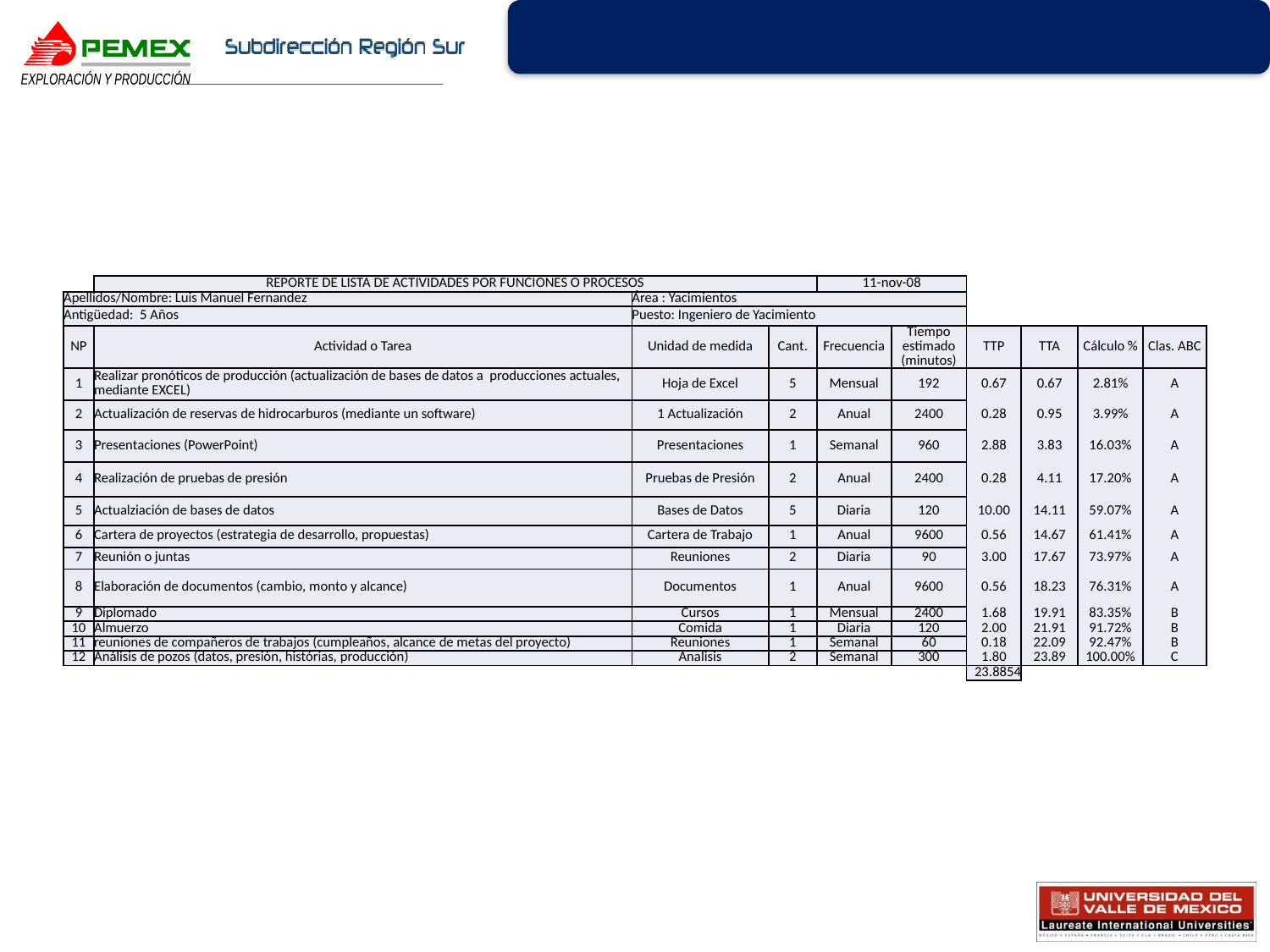

|  | REPORTE DE LISTA DE ACTIVIDADES POR FUNCIONES O PROCESOS |  |  | 11-nov-08 |  |  |  |  |  |
| --- | --- | --- | --- | --- | --- | --- | --- | --- | --- |
| Apellidos/Nombre: Luis Manuel Fernandez |  | Área : Yacimientos |  |  |  |  |  |  |  |
| Antigüedad: 5 Años |  | Puesto: Ingeniero de Yacimiento |  |  |  |  |  |  |  |
| NP | Actividad o Tarea | Unidad de medida | Cant. | Frecuencia | Tiempo estimado (minutos) | TTP | TTA | Cálculo % | Clas. ABC |
| 1 | Realizar pronóticos de producción (actualización de bases de datos a producciones actuales, mediante EXCEL) | Hoja de Excel | 5 | Mensual | 192 | 0.67 | 0.67 | 2.81% | A |
| 2 | Actualización de reservas de hidrocarburos (mediante un software) | 1 Actualización | 2 | Anual | 2400 | 0.28 | 0.95 | 3.99% | A |
| 3 | Presentaciones (PowerPoint) | Presentaciones | 1 | Semanal | 960 | 2.88 | 3.83 | 16.03% | A |
| 4 | Realización de pruebas de presión | Pruebas de Presión | 2 | Anual | 2400 | 0.28 | 4.11 | 17.20% | A |
| 5 | Actualziación de bases de datos | Bases de Datos | 5 | Diaria | 120 | 10.00 | 14.11 | 59.07% | A |
| 6 | Cartera de proyectos (estrategia de desarrollo, propuestas) | Cartera de Trabajo | 1 | Anual | 9600 | 0.56 | 14.67 | 61.41% | A |
| 7 | Reunión o juntas | Reuniones | 2 | Diaria | 90 | 3.00 | 17.67 | 73.97% | A |
| 8 | Elaboración de documentos (cambio, monto y alcance) | Documentos | 1 | Anual | 9600 | 0.56 | 18.23 | 76.31% | A |
| 9 | Diplomado | Cursos | 1 | Mensual | 2400 | 1.68 | 19.91 | 83.35% | B |
| 10 | Almuerzo | Comida | 1 | Diaria | 120 | 2.00 | 21.91 | 91.72% | B |
| 11 | reuniones de compañeros de trabajos (cumpleaños, alcance de metas del proyecto) | Reuniones | 1 | Semanal | 60 | 0.18 | 22.09 | 92.47% | B |
| 12 | Análisis de pozos (datos, presión, histórias, producción) | Analisis | 2 | Semanal | 300 | 1.80 | 23.89 | 100.00% | C |
|  |  |  |  |  |  | 23.8854 |  |  |  |